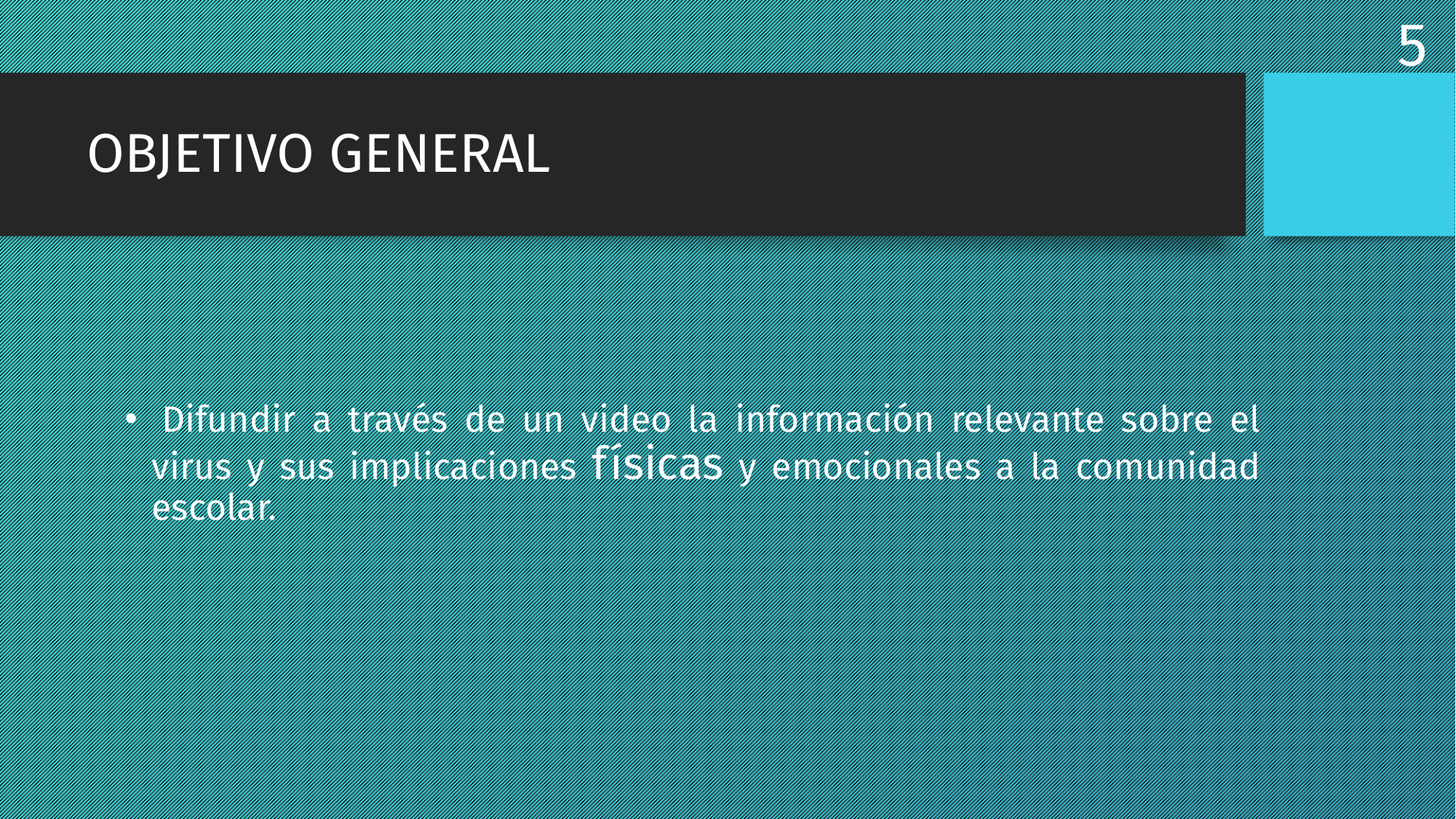

5
# OBJETIVO GENERAL
 Difundir a través de un video la información relevante sobre el virus y sus implicaciones físicas y emocionales a la comunidad escolar.